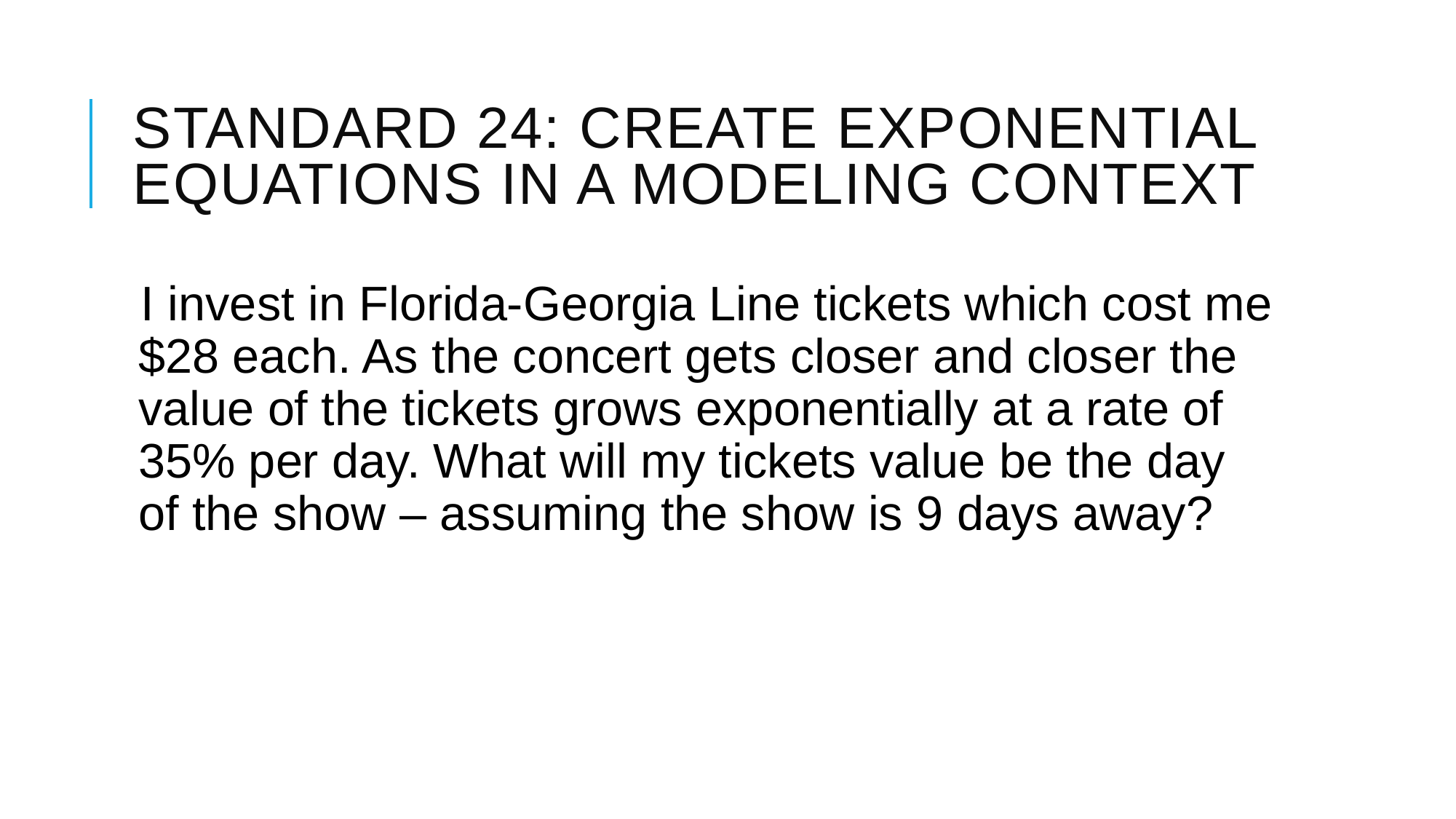

# Standard 24: Create exponential equations in a modeling context
I invest in Florida-Georgia Line tickets which cost me $28 each. As the concert gets closer and closer the value of the tickets grows exponentially at a rate of 35% per day. What will my tickets value be the day of the show – assuming the show is 9 days away?